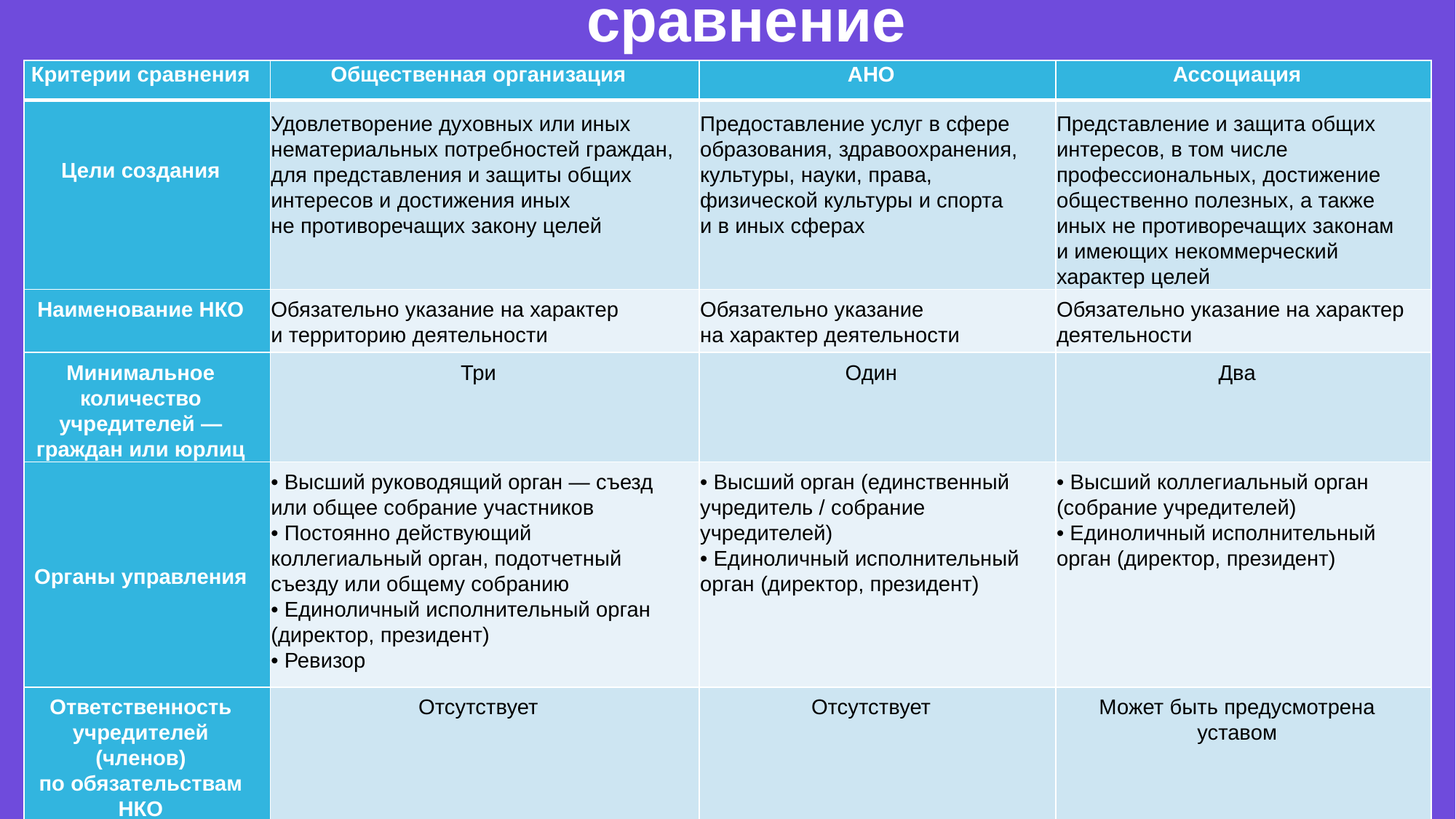

сравнение
| Критерии сравнения | Общественная организация | АНО | Ассоциация |
| --- | --- | --- | --- |
| Цели создания | Удовлетворение духовных или иных нематериальных потребностей граждан, для представления и защиты общих интересов и достижения иных не противоречащих закону целей | Предоставление услуг в сфере образования, здравоохранения, культуры, науки, права, физической культуры и спорта и в иных сферах | Представление и защита общих интересов, в том числе профессиональных, достижение общественно полезных, а также иных не противоречащих законам и имеющих некоммерческий характер целей |
| Наименование НКО | Обязательно указание на характер и территорию деятельности | Обязательно указание на характер деятельности | Обязательно указание на характер деятельности |
| Минимальное количество учредителей — граждан или юрлиц | Три | Один | Два |
| Органы управления | • Высший руководящий орган — съезд или общее собрание участников • Постоянно действующий коллегиальный орган, подотчетный съезду или общему собранию • Единоличный исполнительный орган (директор, президент) • Ревизор | • Высший орган (единственный учредитель / собрание учредителей) • Единоличный исполнительный орган (директор, президент) | • Высший коллегиальный орган (собрание учредителей) • Единоличный исполнительный орган (директор, президент) |
| Ответственность учредителей (членов) по обязательствам НКО | Отсутствует | Отсутствует | Может быть предусмотрена уставом |